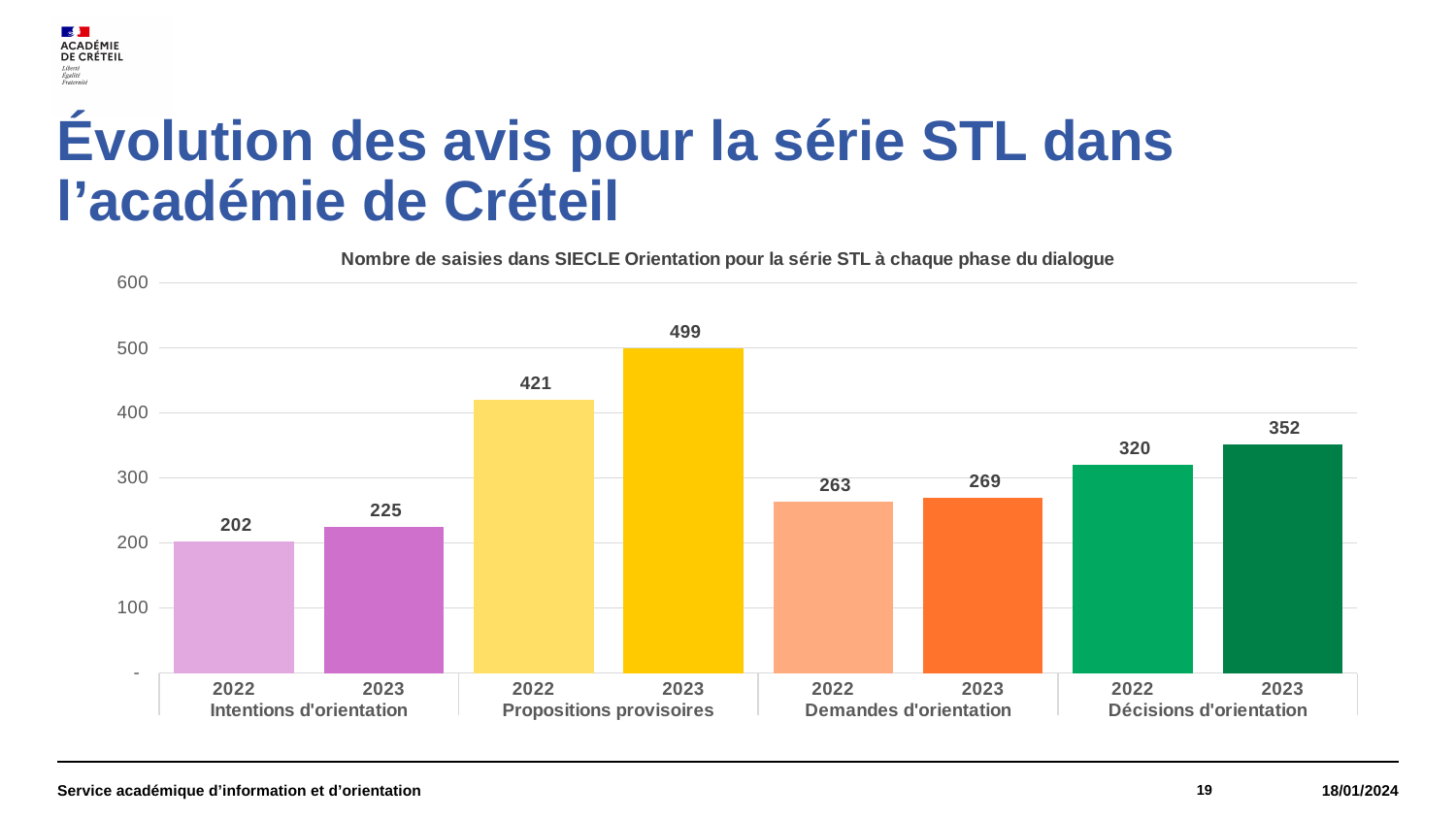

# Évolution des avis pour la série STL dans l’académie de Créteil

### Chart

| Category | STL |
|---|---|
| 2022 | 202.0 |
| 2023 | 225.0 |
| 2022 | 421.0 |
| 2023 | 499.0 |
| 2022 | 263.0 |
| 2023 | 269.0 |
| 2022 | 320.0 |
| 2023 | 352.0 |
Service académique d’information et d’orientation
19
18/01/2024